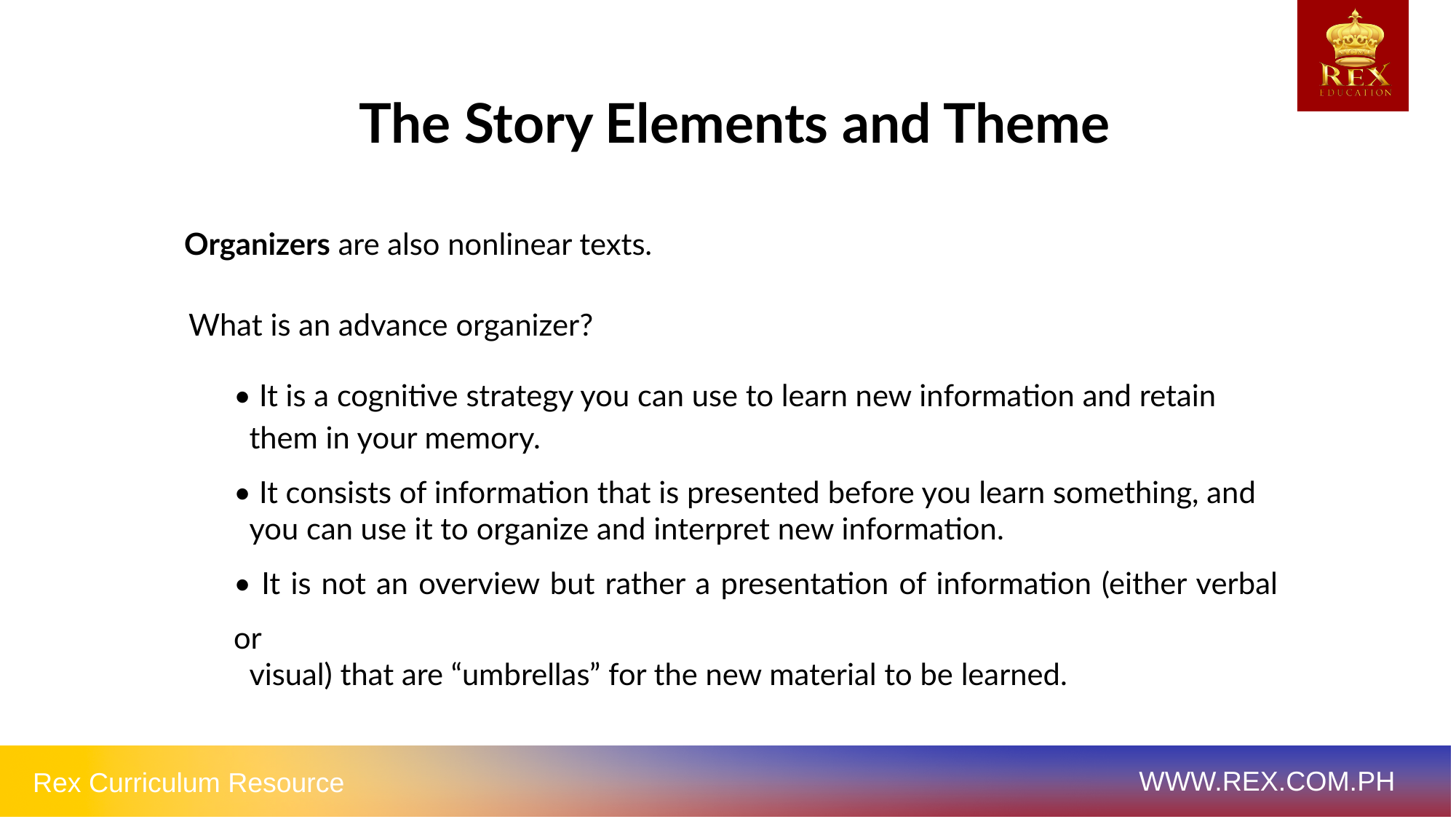

The Story Elements and Theme
Organizers are also nonlinear texts.
What is an advance organizer?
• It is a cognitive strategy you can use to learn new information and retain
  them in your memory.
• It consists of information that is presented before you learn something, and
  you can use it to organize and interpret new information.
• It is not an overview but rather a presentation of information (either verbal or
  visual) that are “umbrellas” for the new material to be learned.